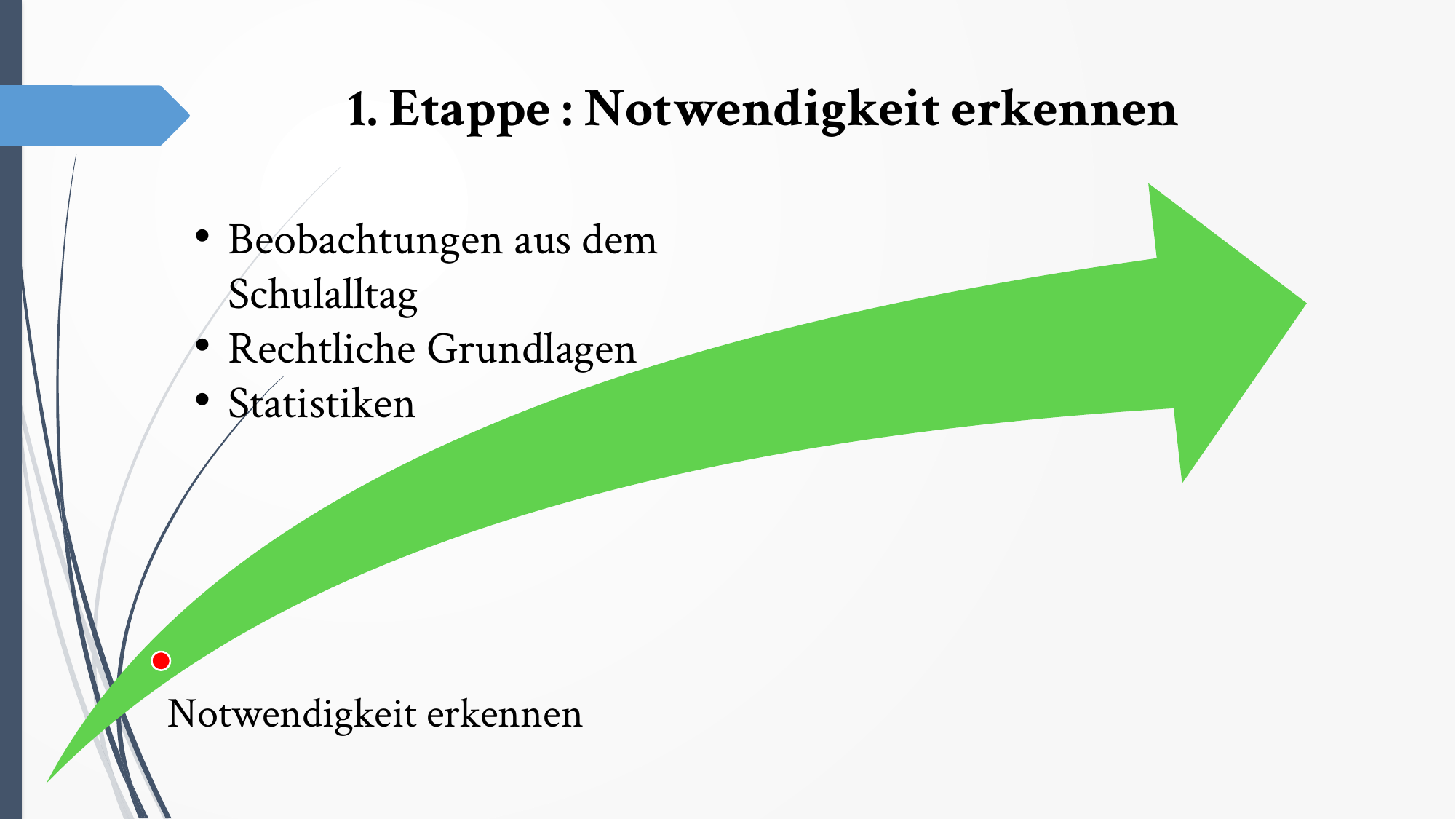

1. Etappe : Notwendigkeit erkennen

Beobachtungen aus dem Schulalltag
Rechtliche Grundlagen
Statistiken

Notwendigkeit erkennen